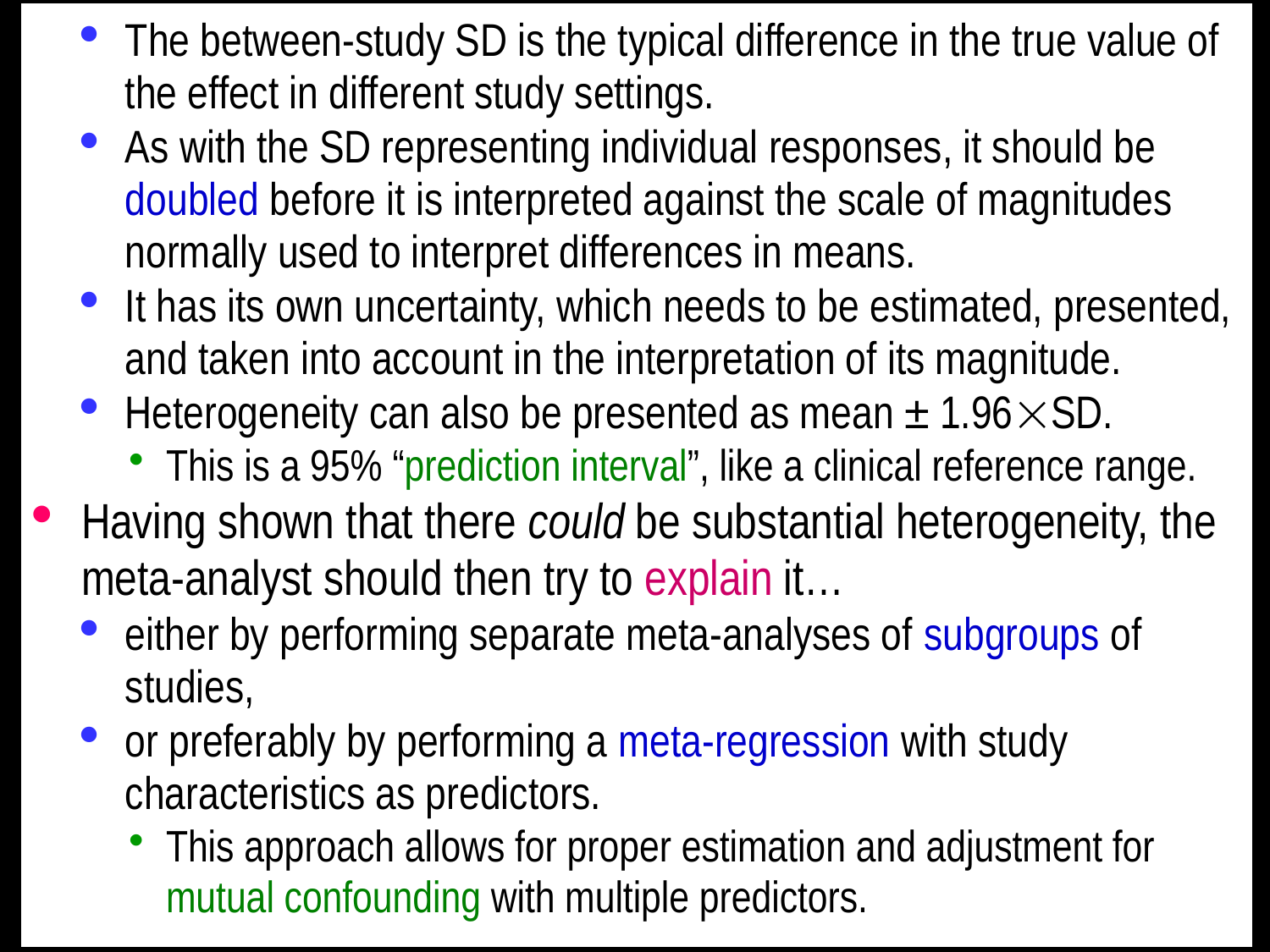

The between-study SD is the typical difference in the true value of the effect in different study settings.
As with the SD representing individual responses, it should be doubled before it is interpreted against the scale of magnitudes normally used to interpret differences in means.
It has its own uncertainty, which needs to be estimated, presented, and taken into account in the interpretation of its magnitude.
Heterogeneity can also be presented as mean ± 1.96×SD.
This is a 95% “prediction interval”, like a clinical reference range.
Having shown that there could be substantial heterogeneity, the meta-analyst should then try to explain it…
either by performing separate meta-analyses of subgroups of studies,
or preferably by performing a meta-regression with study characteristics as predictors.
This approach allows for proper estimation and adjustment for mutual confounding with multiple predictors.